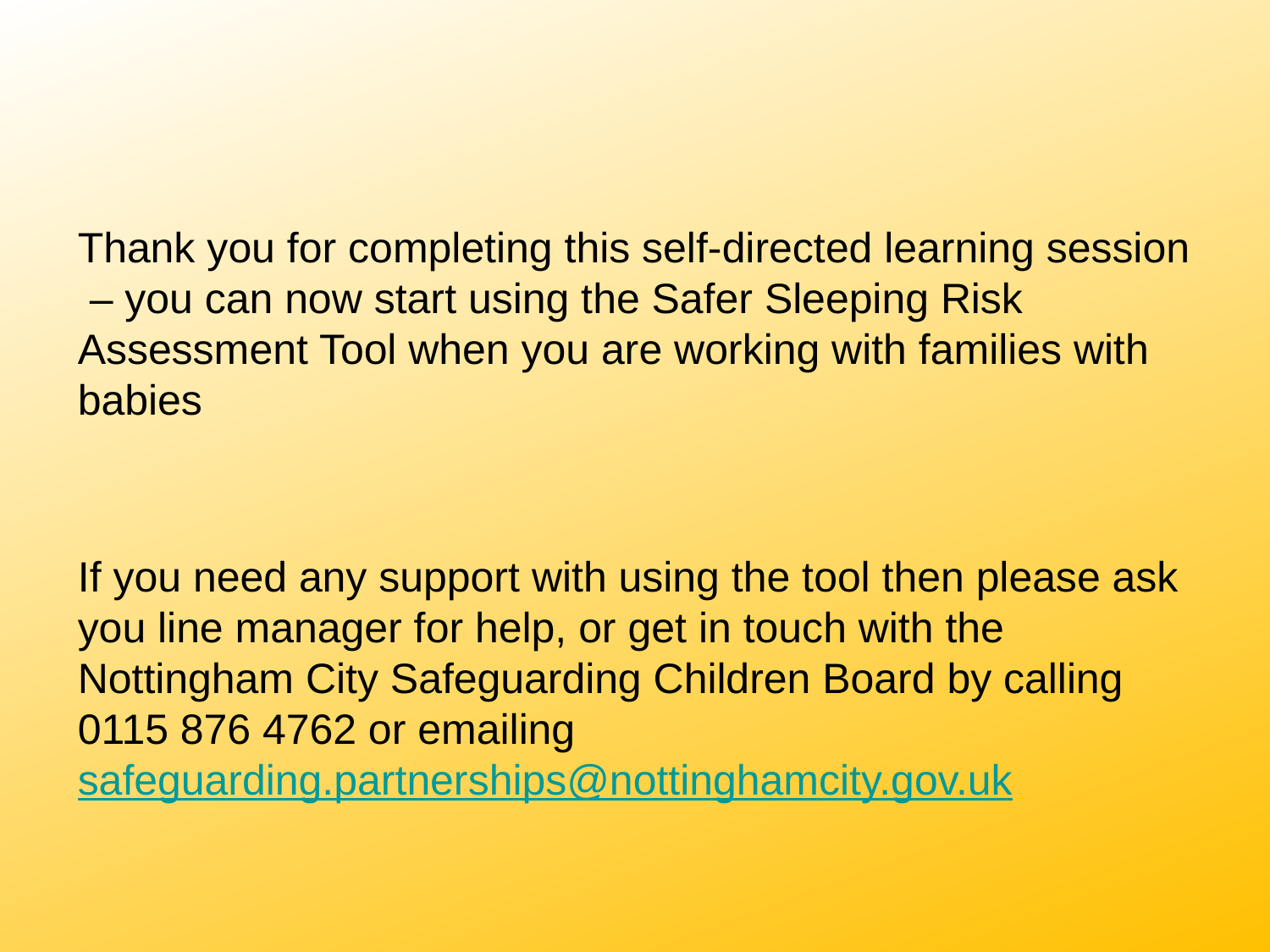

Thank you for completing this self-directed learning session  – you can now start using the Safer Sleeping Risk Assessment Tool when you are working with families with babies

If you need any support with using the tool then please ask you line manager for help, or get in touch with the Nottingham City Safeguarding Children Board by calling 0115 876 4762 or emailing safeguarding.partnerships@nottinghamcity.gov.uk